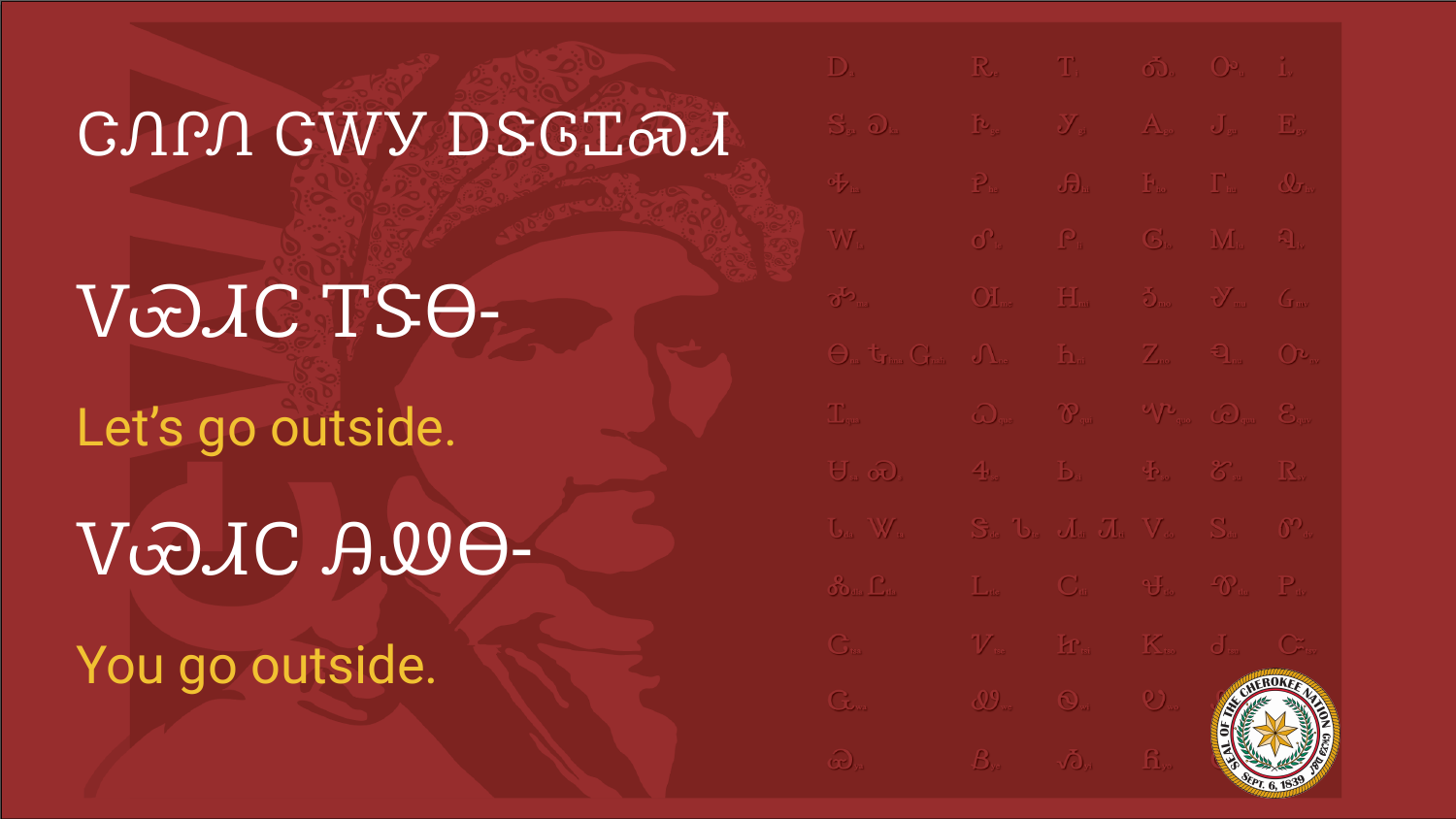

# ᏣᏁᎵᏁ ᏣᎳᎩ ᎠᏕᎶᏆᏍᏗ
ᏙᏯᏗᏟ ᎢᏕᎾ-
Let’s go outside.
ᏙᏯᏗᏟ ᎯᏪᎾ-
You go outside.